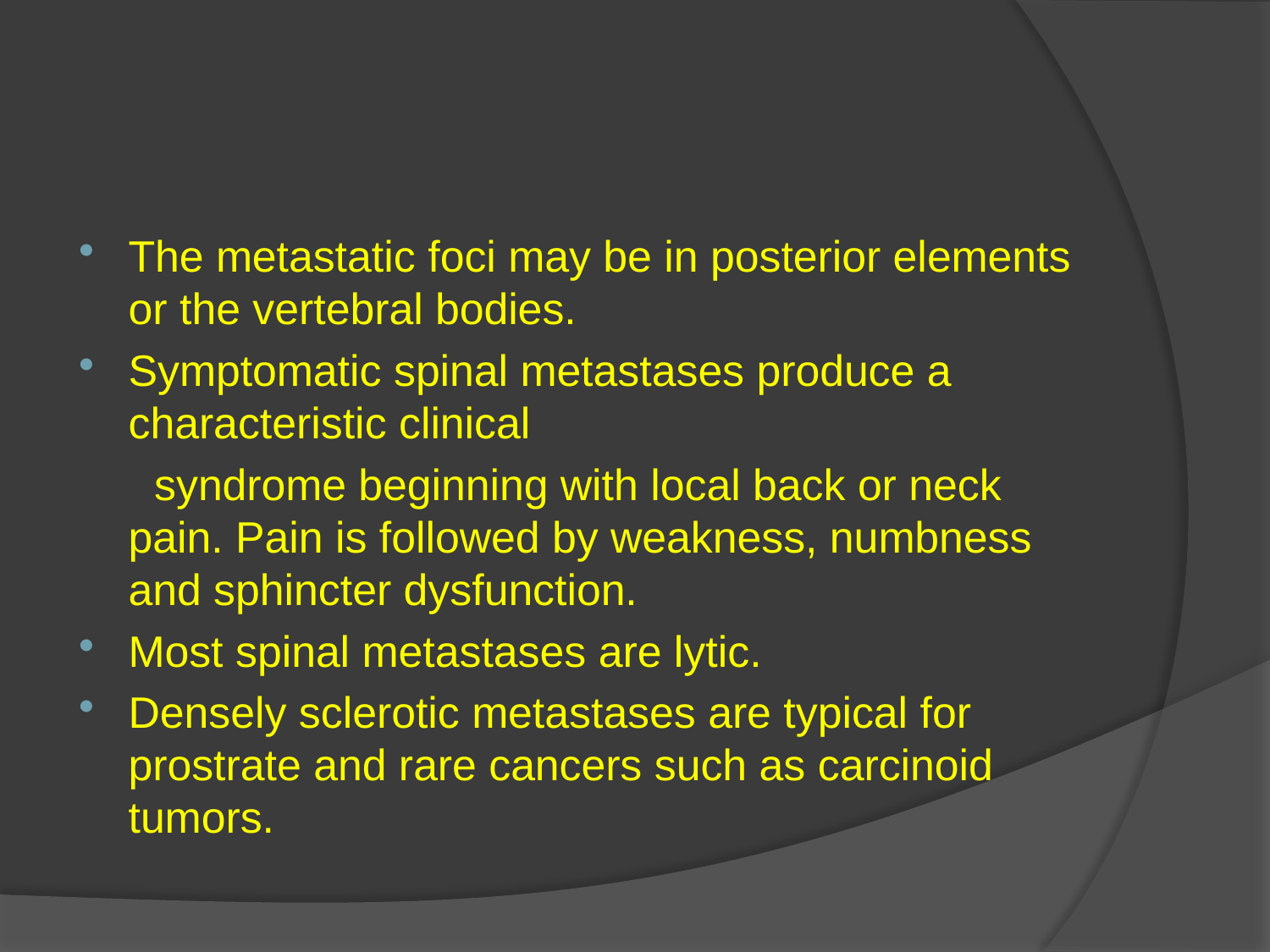

#
The metastatic foci may be in posterior elements or the vertebral bodies.
Symptomatic spinal metastases produce a characteristic clinical
      syndrome beginning with local back or neck pain. Pain is followed by weakness, numbness and sphincter dysfunction.
Most spinal metastases are lytic.
Densely sclerotic metastases are typical for prostrate and rare cancers such as carcinoid tumors.